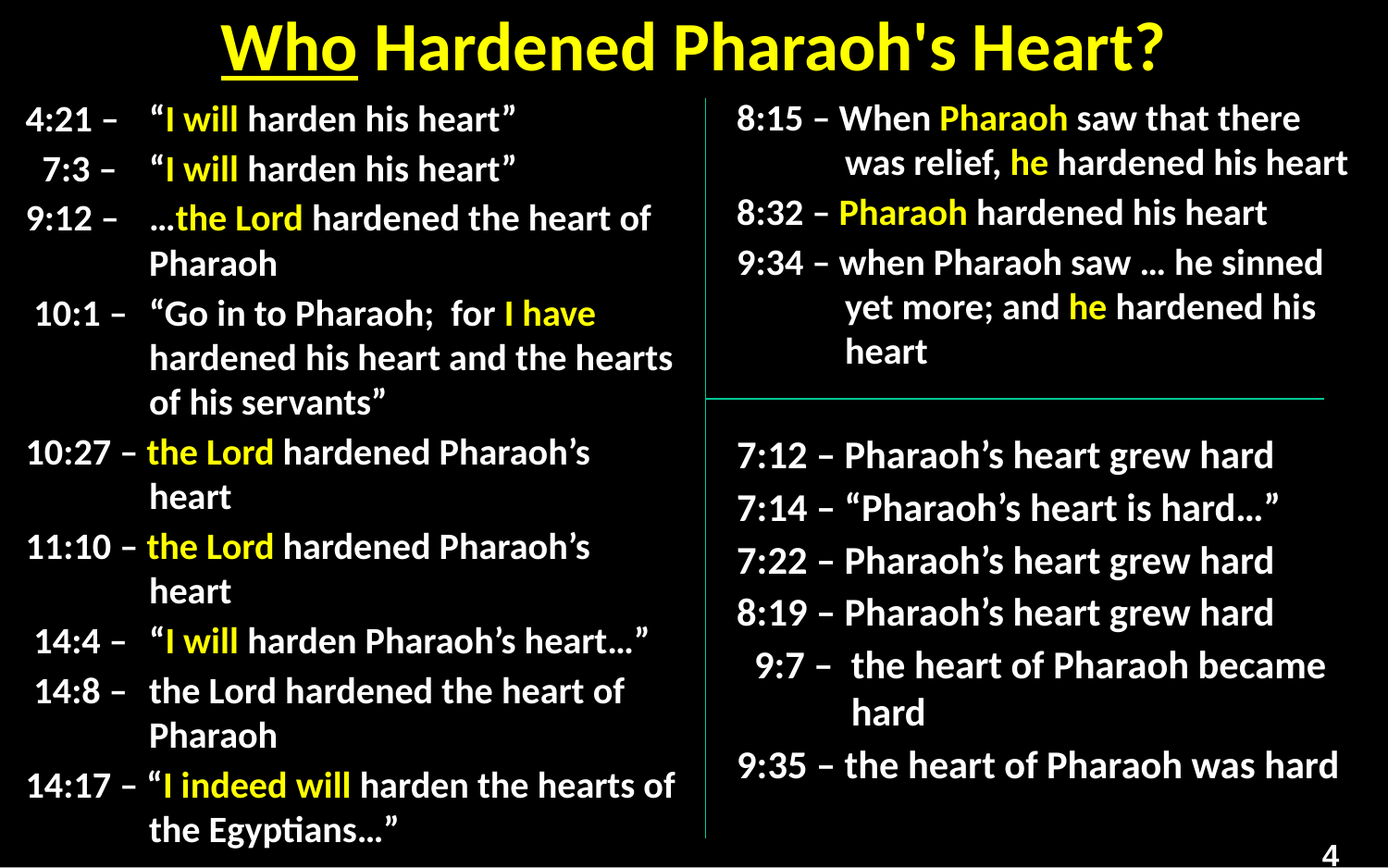

# Who Hardened Pharaoh's Heart?
8:15 – When Pharaoh saw that there was relief, he hardened his heart
8:32 – Pharaoh hardened his heart
9:34 – when Pharaoh saw … he sinned yet more; and he hardened his heart
4:21 – 	“I will harden his heart”
  7:3 – 	“I will harden his heart”
9:12 – 	…the Lord hardened the heart of Pharaoh
 10:1 – 	“Go in to Pharaoh;  for I have hardened his heart and the hearts of his servants”
10:27 – the Lord hardened Pharaoh’s heart
11:10 – the Lord hardened Pharaoh’s heart
 14:4 – 	“I will harden Pharaoh’s heart…”
 14:8 – 	the Lord hardened the heart of Pharaoh
14:17 – “I indeed will harden the hearts of the Egyptians…”
7:12 – Pharaoh’s heart grew hard
7:14 – “Pharaoh’s heart is hard…”
7:22 – Pharaoh’s heart grew hard
8:19 – Pharaoh’s heart grew hard
  9:7 – 	the heart of Pharaoh became hard
9:35 – the heart of Pharaoh was hard
4